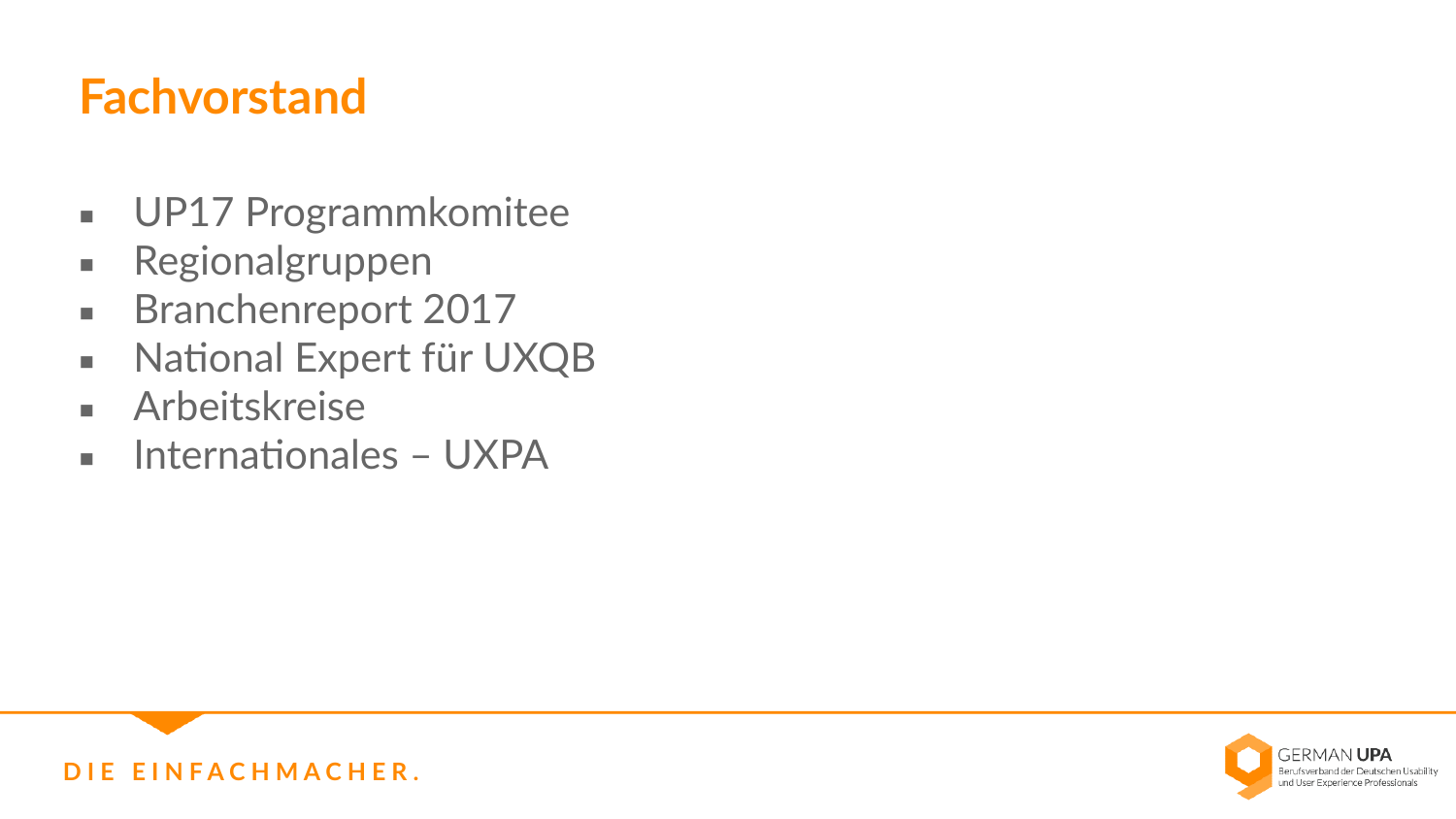

Fachvorstand
UP17 Programmkomitee
Regionalgruppen
Branchenreport 2017
National Expert für UXQB
Arbeitskreise
Internationales – UXPA